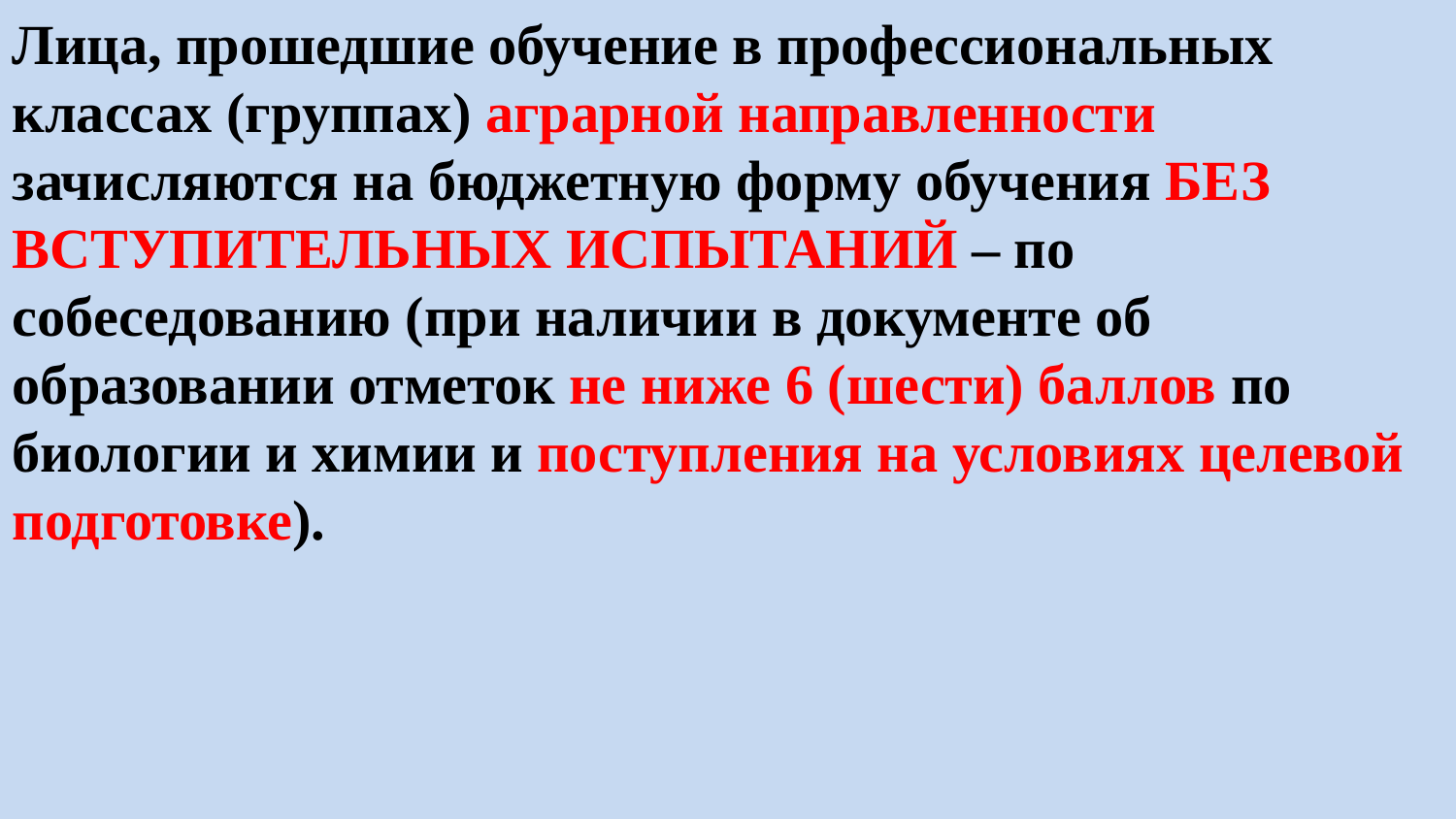

Лица, прошедшие обучение в профессиональных классах (группах) аграрной направленности зачисляются на бюджетную форму обучения БЕЗ ВСТУПИТЕЛЬНЫХ ИСПЫТАНИЙ – по собеседованию (при наличии в документе об образовании отметок не ниже 6 (шести) баллов по биологии и химии и поступления на условиях целевой подготовке).